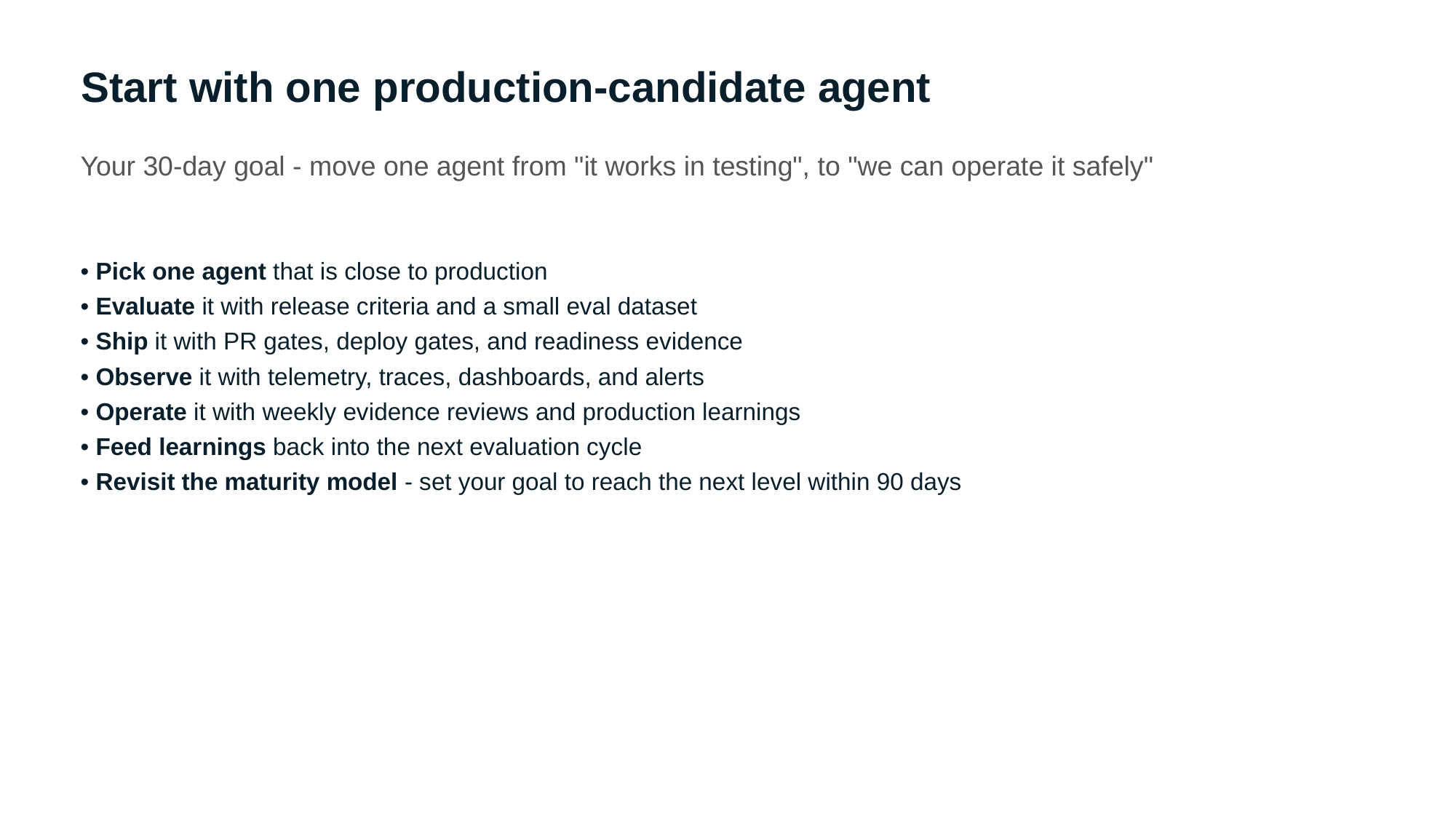

Start with one production-candidate agent
Your 30-day goal - move one agent from "it works in testing", to "we can operate it safely"
• Pick one agent that is close to production
• Evaluate it with release criteria and a small eval dataset
• Ship it with PR gates, deploy gates, and readiness evidence
• Observe it with telemetry, traces, dashboards, and alerts
• Operate it with weekly evidence reviews and production learnings
• Feed learnings back into the next evaluation cycle
• Revisit the maturity model - set your goal to reach the next level within 90 days